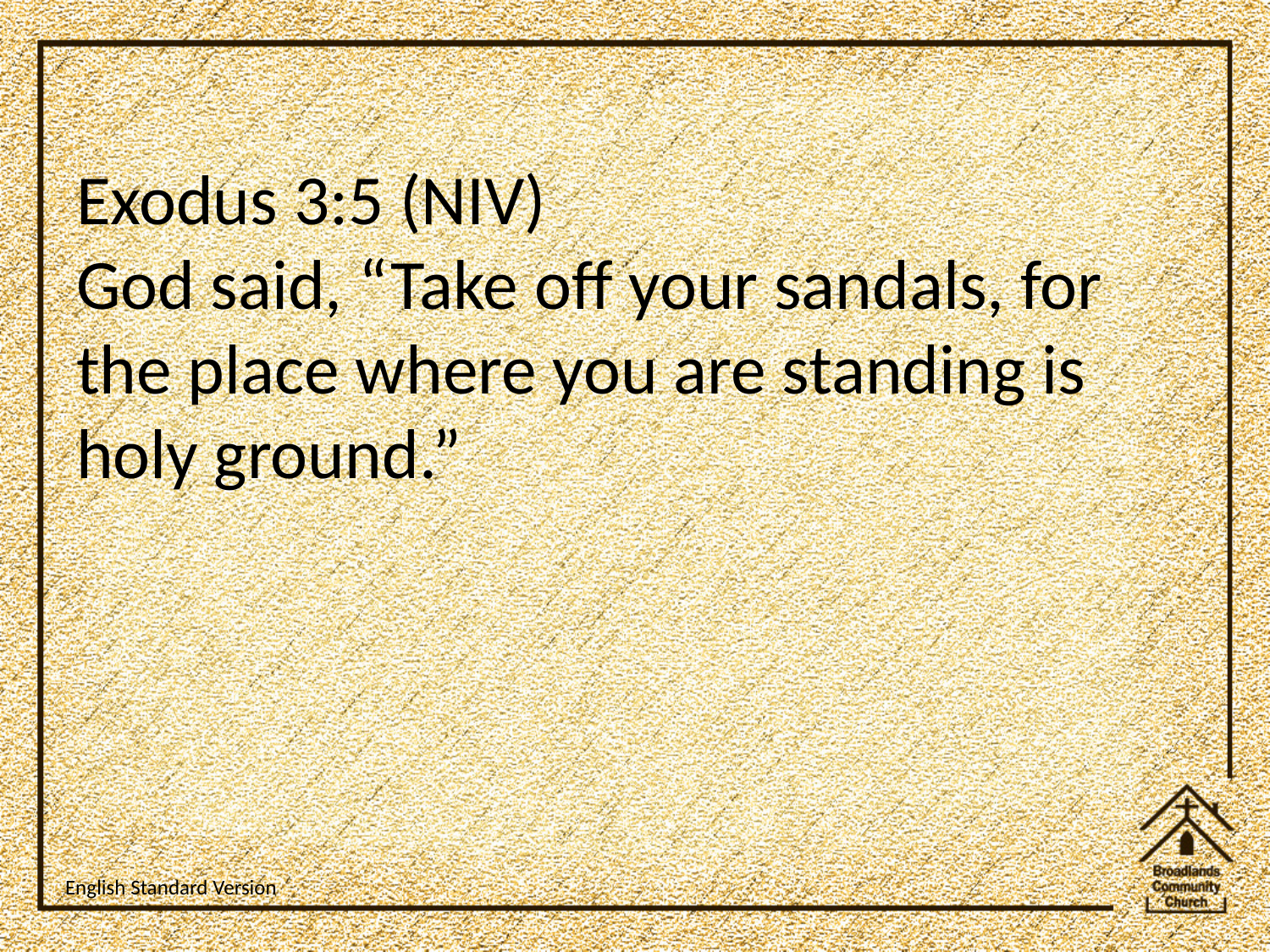

Exodus 3:5 (NIV)
God said, “Take off your sandals, for the place where you are standing is holy ground.”

English Standard Version